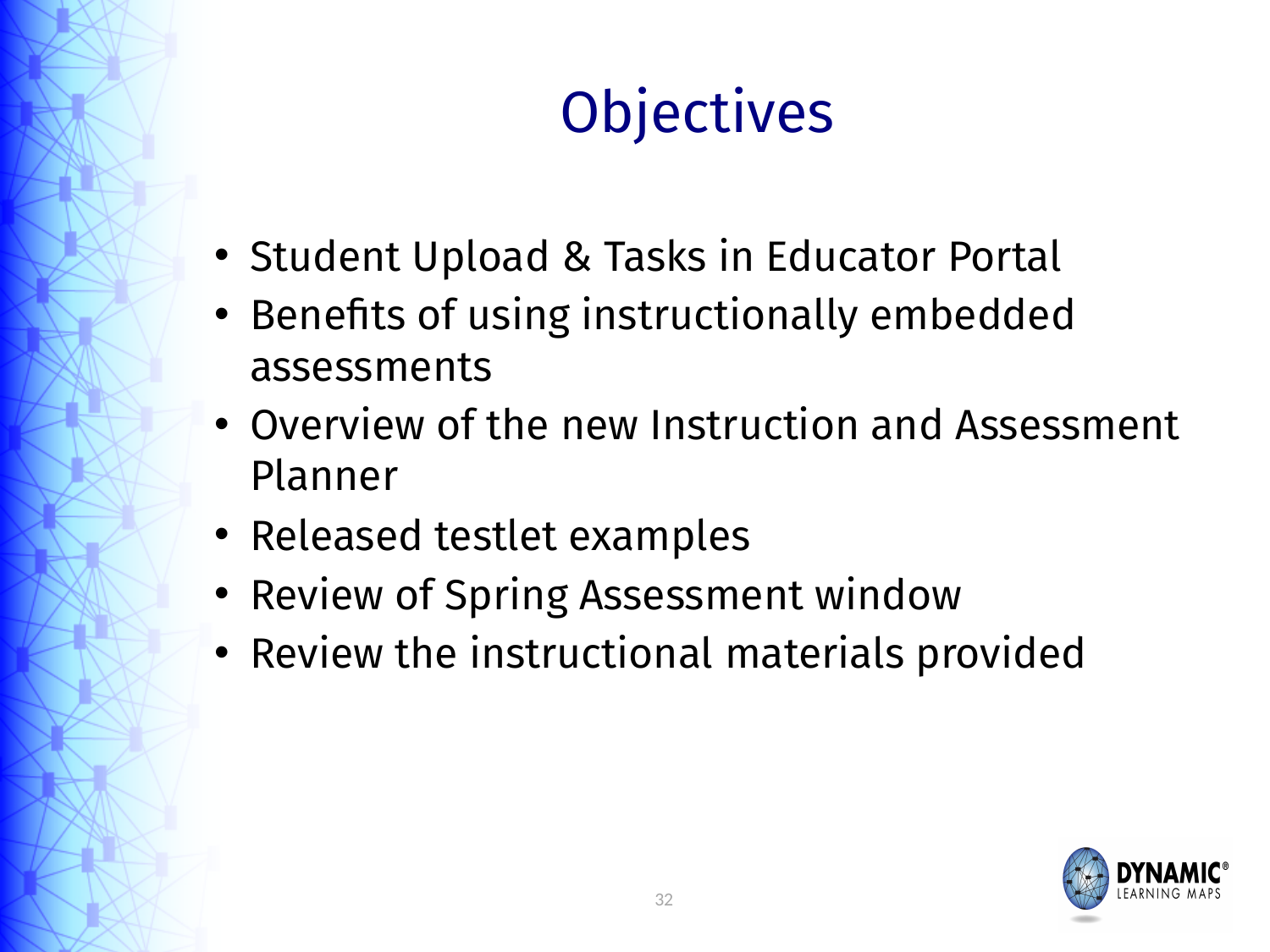

# Objectives
Student Upload & Tasks in Educator Portal
Benefits of using instructionally embedded assessments
Overview of the new Instruction and Assessment Planner
Released testlet examples
Review of Spring Assessment window
Review the instructional materials provided